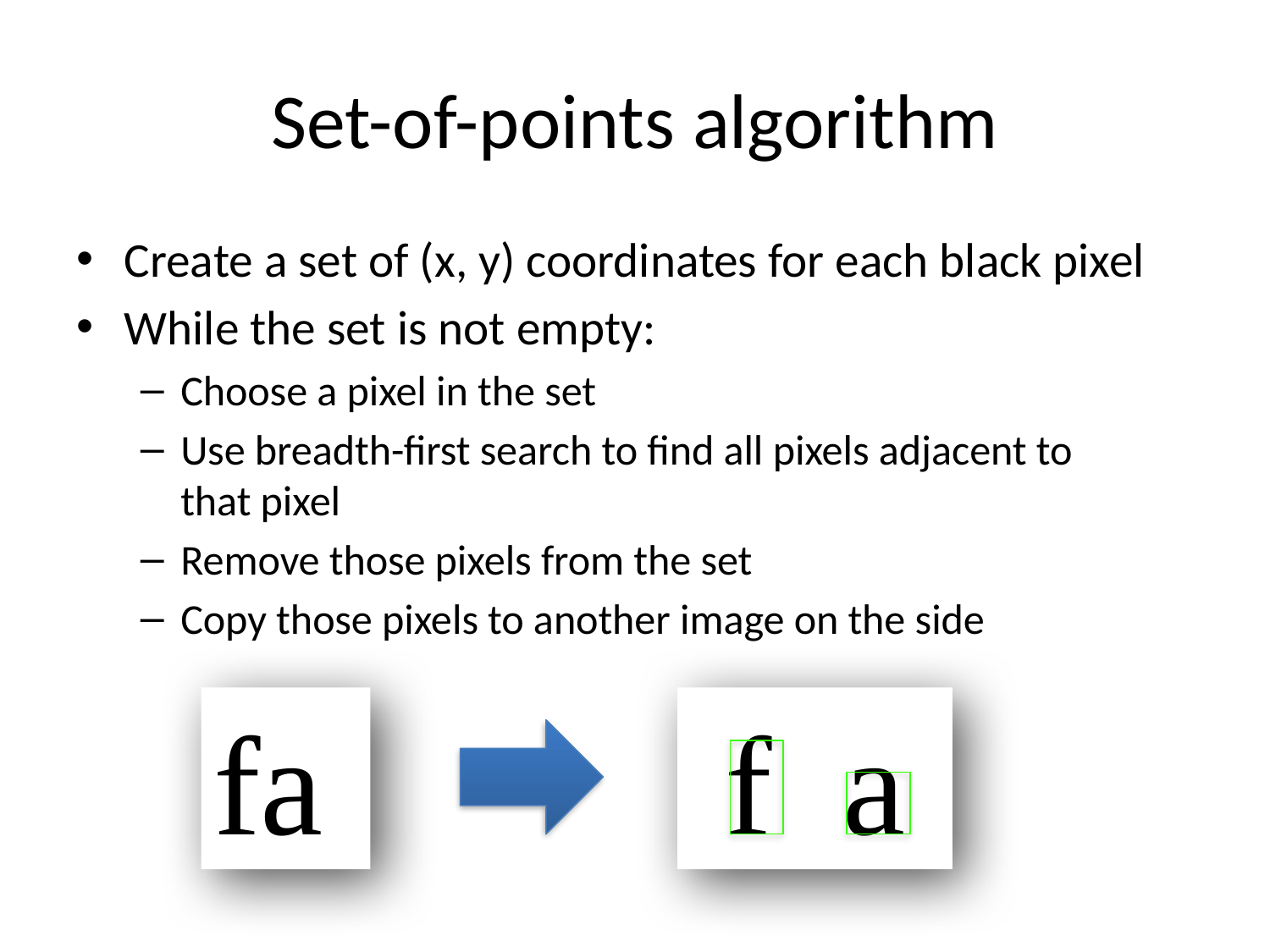

# Set-of-points algorithm
Create a set of (x, y) coordinates for each black pixel
While the set is not empty:
Choose a pixel in the set
Use breadth-first search to find all pixels adjacent to that pixel
Remove those pixels from the set
Copy those pixels to another image on the side
fa
 f  a